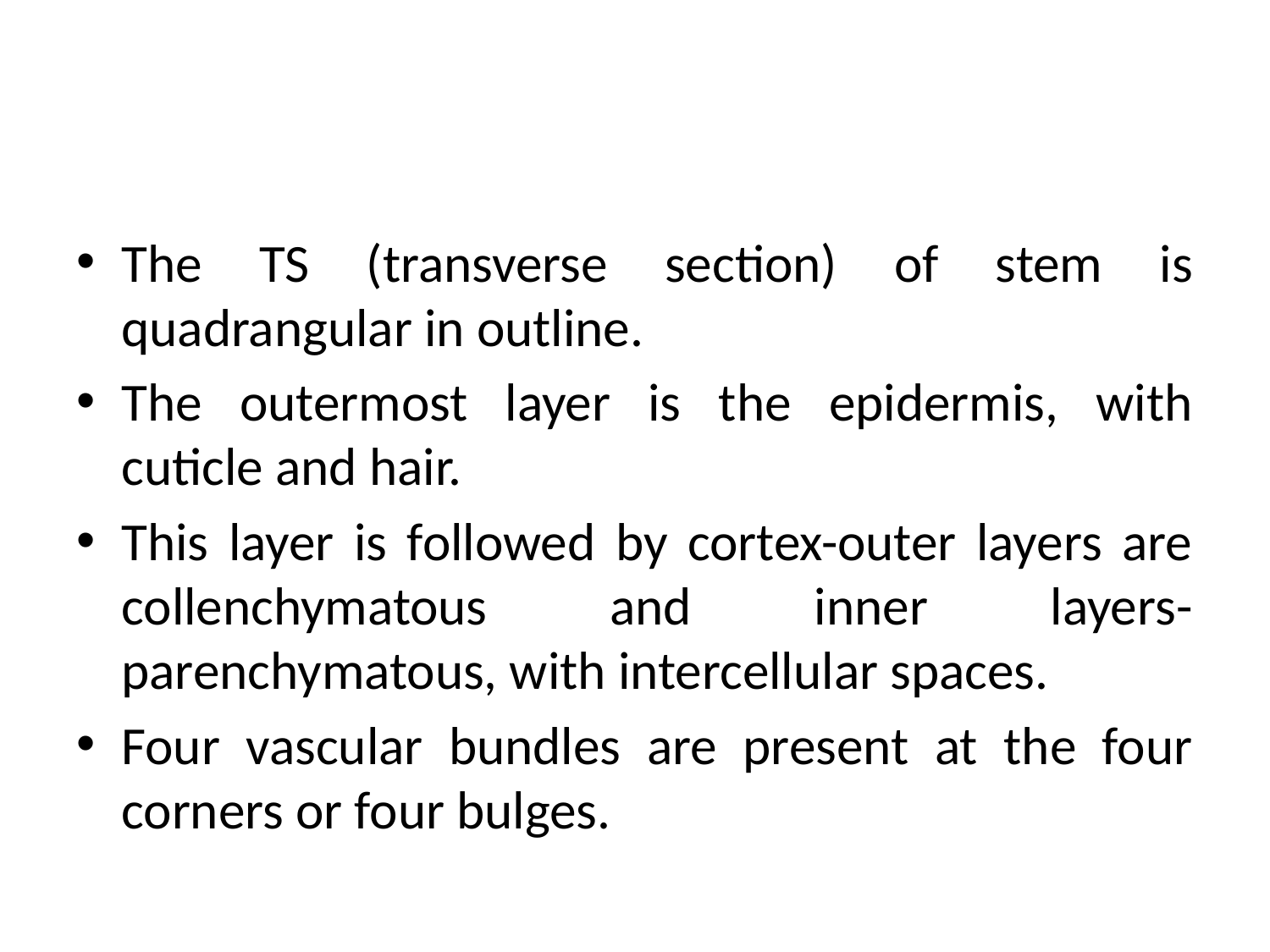

#
The TS (transverse section) of stem is quadrangular in outline.
The outermost layer is the epidermis, with cuticle and hair.
This layer is followed by cortex-outer layers are collenchymatous and inner layers-parenchymatous, with intercellular spaces.
Four vascular bundles are present at the four corners or four bulges.